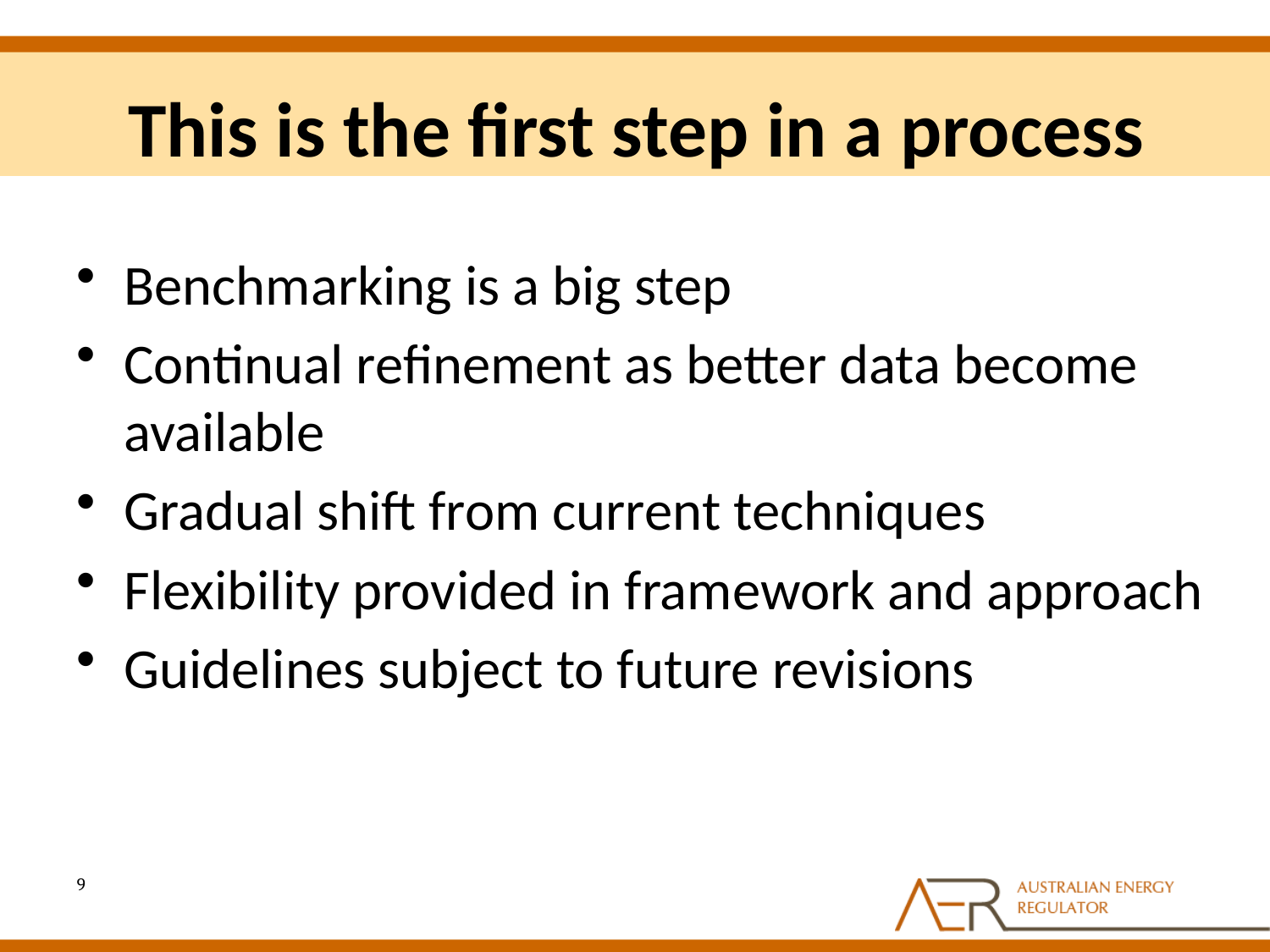

# This is the first step in a process
Benchmarking is a big step
Continual refinement as better data become available
Gradual shift from current techniques
Flexibility provided in framework and approach
Guidelines subject to future revisions
9